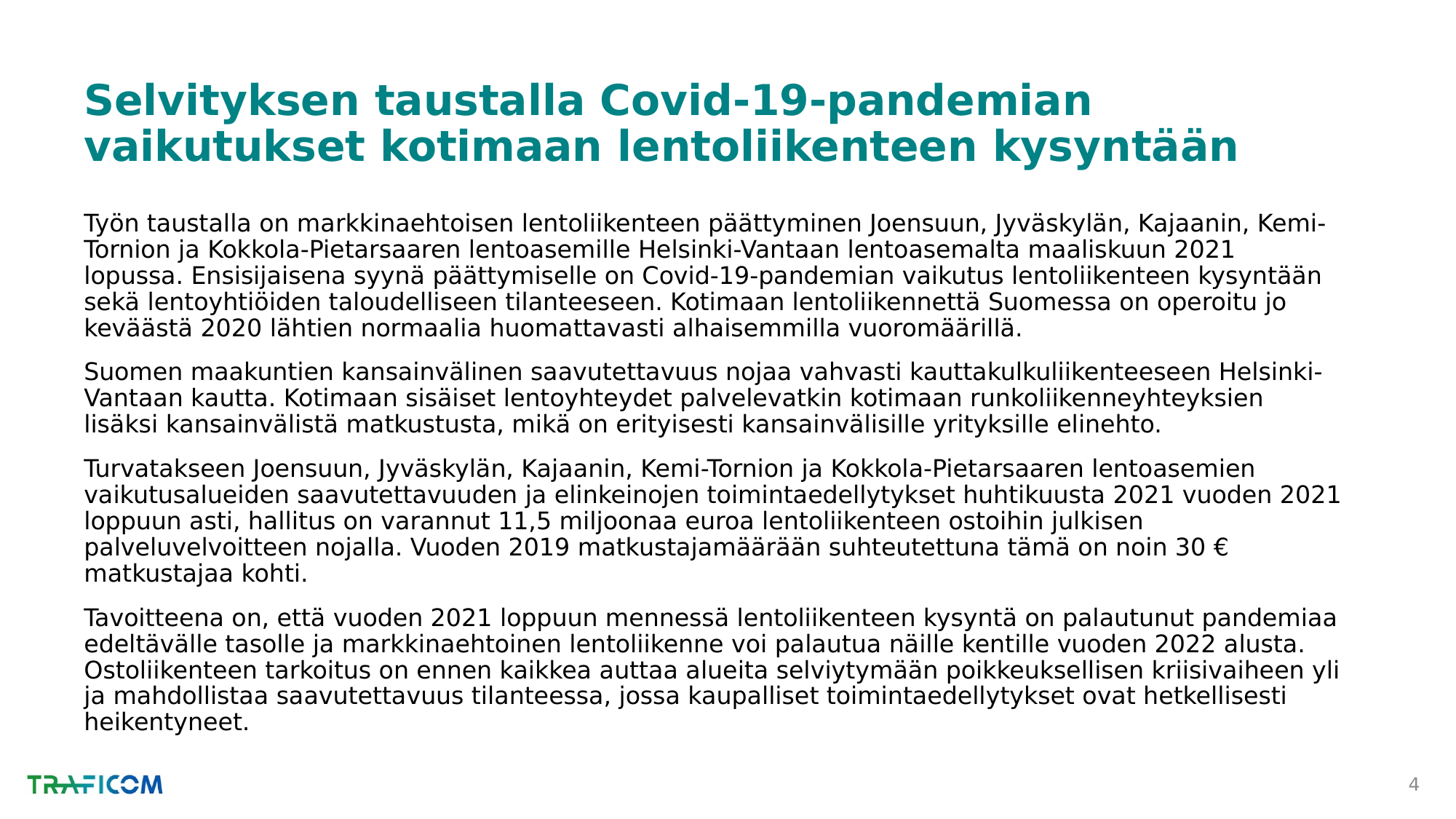

# Selvityksen taustalla Covid-19-pandemian vaikutukset kotimaan lentoliikenteen kysyntään
Työn taustalla on markkinaehtoisen lentoliikenteen päättyminen Joensuun, Jyväskylän, Kajaanin, Kemi-Tornion ja Kokkola-Pietarsaaren lentoasemille Helsinki-Vantaan lentoasemalta maaliskuun 2021 lopussa. Ensisijaisena syynä päättymiselle on Covid-19-pandemian vaikutus lentoliikenteen kysyntään sekä lentoyhtiöiden taloudelliseen tilanteeseen. Kotimaan lentoliikennettä Suomessa on operoitu jo keväästä 2020 lähtien normaalia huomattavasti alhaisemmilla vuoromäärillä.
Suomen maakuntien kansainvälinen saavutettavuus nojaa vahvasti kauttakulkuliikenteeseen Helsinki-Vantaan kautta. Kotimaan sisäiset lentoyhteydet palvelevatkin kotimaan runkoliikenneyhteyksien lisäksi kansainvälistä matkustusta, mikä on erityisesti kansainvälisille yrityksille elinehto.
Turvatakseen Joensuun, Jyväskylän, Kajaanin, Kemi-Tornion ja Kokkola-Pietarsaaren lentoasemien vaikutusalueiden saavutettavuuden ja elinkeinojen toimintaedellytykset huhtikuusta 2021 vuoden 2021 loppuun asti, hallitus on varannut 11,5 miljoonaa euroa lentoliikenteen ostoihin julkisen palveluvelvoitteen nojalla. Vuoden 2019 matkustajamäärään suhteutettuna tämä on noin 30 € matkustajaa kohti.
Tavoitteena on, että vuoden 2021 loppuun mennessä lentoliikenteen kysyntä on palautunut pandemiaa edeltävälle tasolle ja markkinaehtoinen lentoliikenne voi palautua näille kentille vuoden 2022 alusta. Ostoliikenteen tarkoitus on ennen kaikkea auttaa alueita selviytymään poikkeuksellisen kriisivaiheen yli ja mahdollistaa saavutettavuus tilanteessa, jossa kaupalliset toimintaedellytykset ovat hetkellisesti heikentyneet.

4